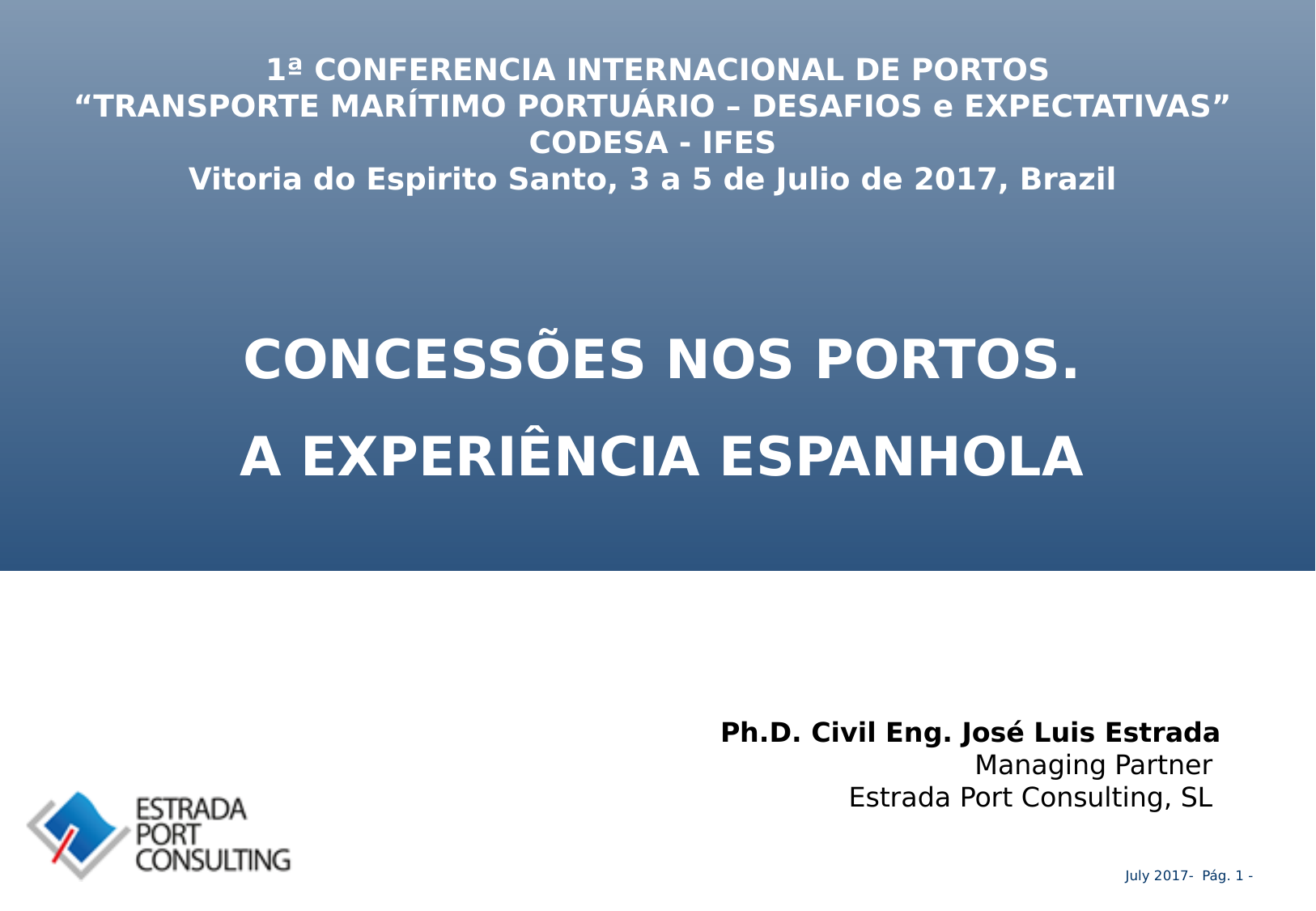

1ª CONFERENCIA INTERNACIONAL DE PORTOS
“TRANSPORTE MARÍTIMO PORTUÁRIO – DESAFIOS e EXPECTATIVAS”
CODESA - IFES
Vitoria do Espirito Santo, 3 a 5 de Julio de 2017, Brazil
# CONCESSÕES NOS PORTOS. A EXPERIÊNCIA ESPANHOLA

Ph.D. Civil Eng. José Luis Estrada
Managing Partner
Estrada Port Consulting, SL